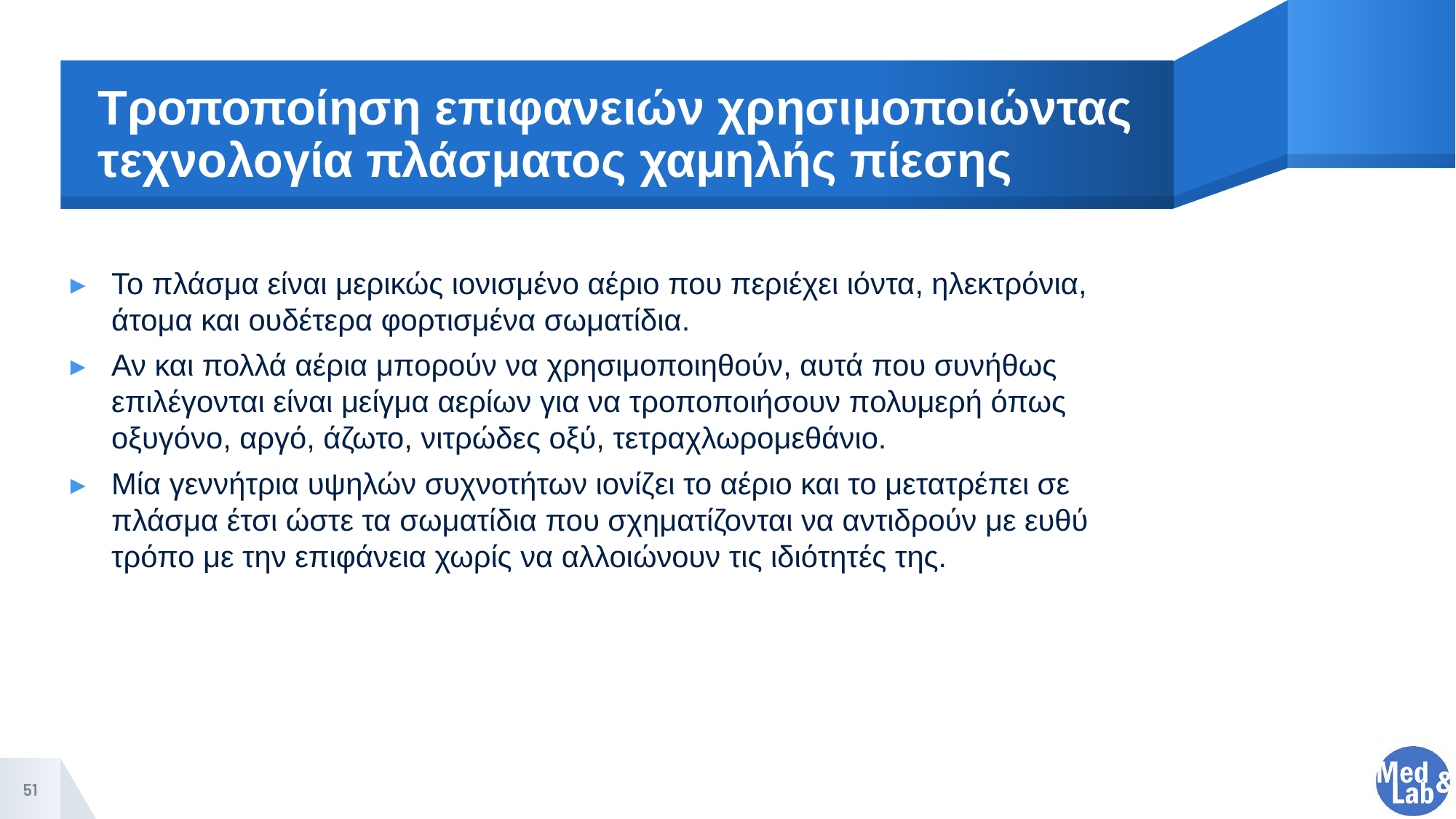

# Τροποποίηση επιφανειών χρησιμοποιώντας τεχνολογία πλάσματος χαμηλής πίεσης
Το πλάσμα είναι μερικώς ιονισμένο αέριο που περιέχει ιόντα, ηλεκτρόνια, άτομα και ουδέτερα φορτισμένα σωματίδια.
Αν και πολλά αέρια μπορούν να χρησιμοποιηθούν, αυτά που συνήθως επιλέγονται είναι μείγμα αερίων για να τροποποιήσουν πολυμερή όπως οξυγόνο, αργό, άζωτο, νιτρώδες οξύ, τετραχλωρομεθάνιο.
Μία γεννήτρια υψηλών συχνοτήτων ιονίζει το αέριο και το μετατρέπει σε πλάσμα έτσι ώστε τα σωματίδια που σχηματίζονται να αντιδρούν με ευθύ τρόπο με την επιφάνεια χωρίς να αλλοιώνουν τις ιδιότητές της.

51